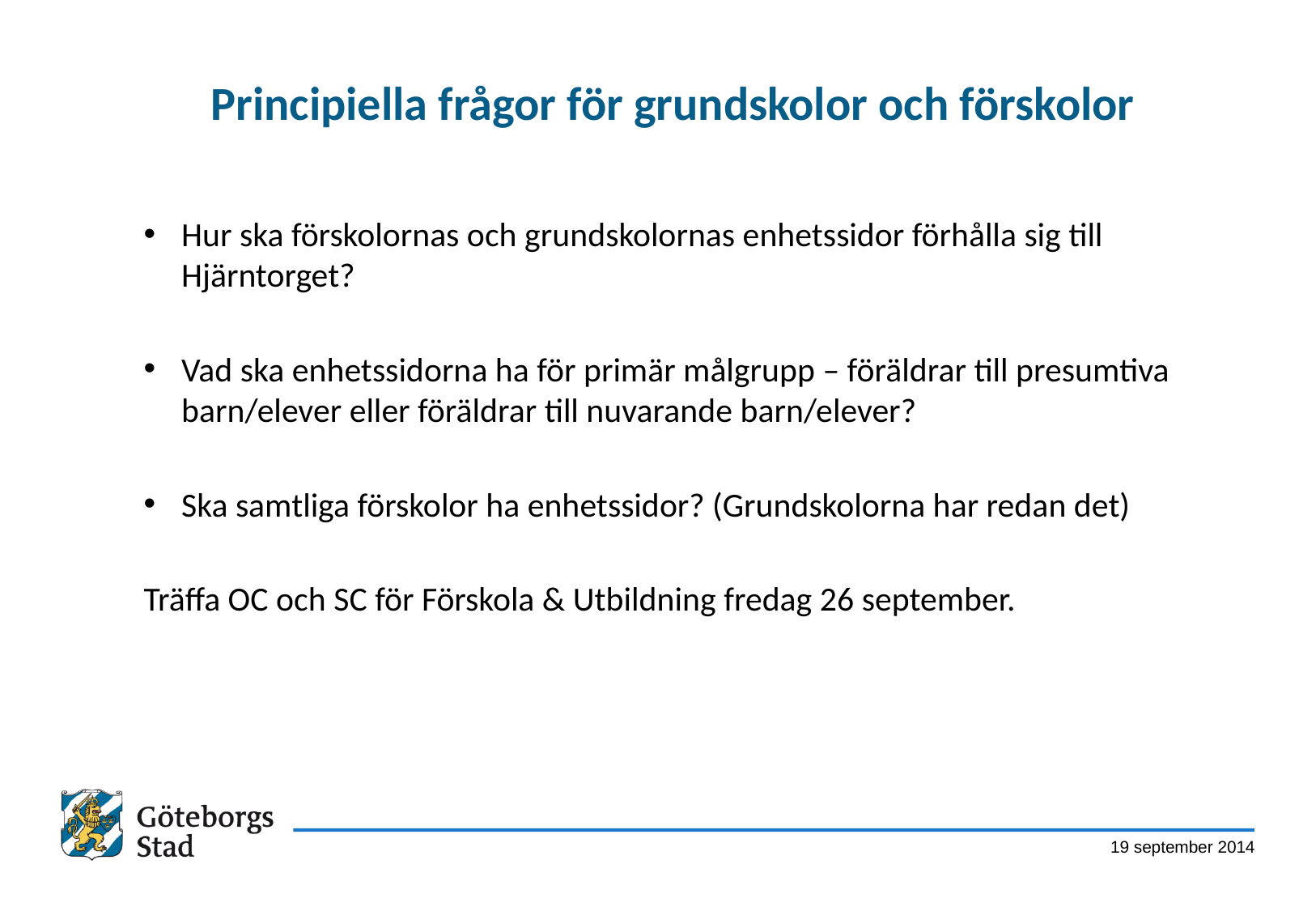

# Principiella frågor för grundskolor och förskolor
Hur ska förskolornas och grundskolornas enhetssidor förhålla sig till Hjärntorget?

Vad ska enhetssidorna ha för primär målgrupp – föräldrar till presumtiva barn/elever eller föräldrar till nuvarande barn/elever?

Ska samtliga förskolor ha enhetssidor? (Grundskolorna har redan det)

Träffa OC och SC för Förskola & Utbildning fredag 26 september.
19 september 2014